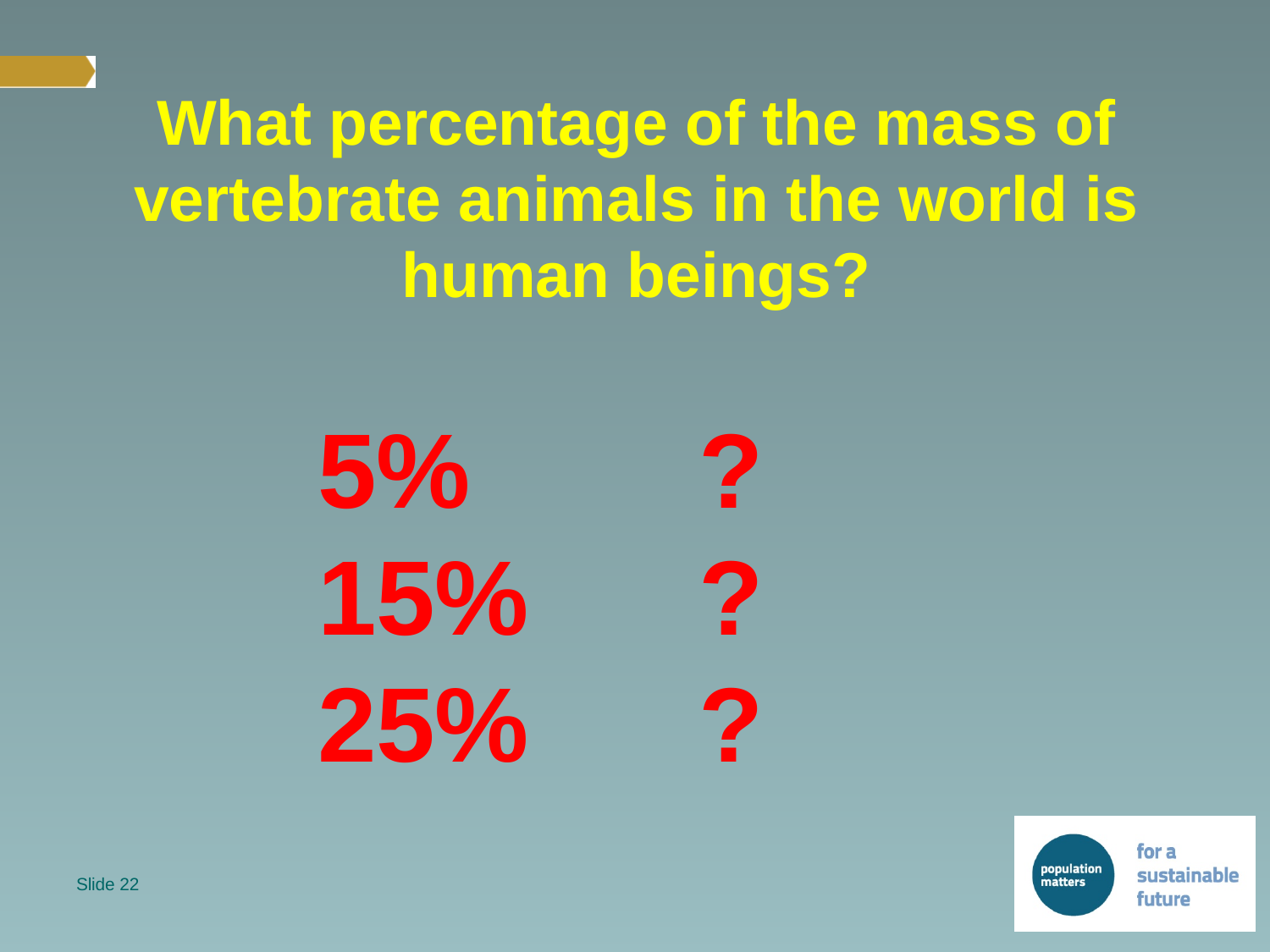

# What percentage of the mass of vertebrate animals in the world is human beings?
5%		?
15%		?
25%		?
Slide 22